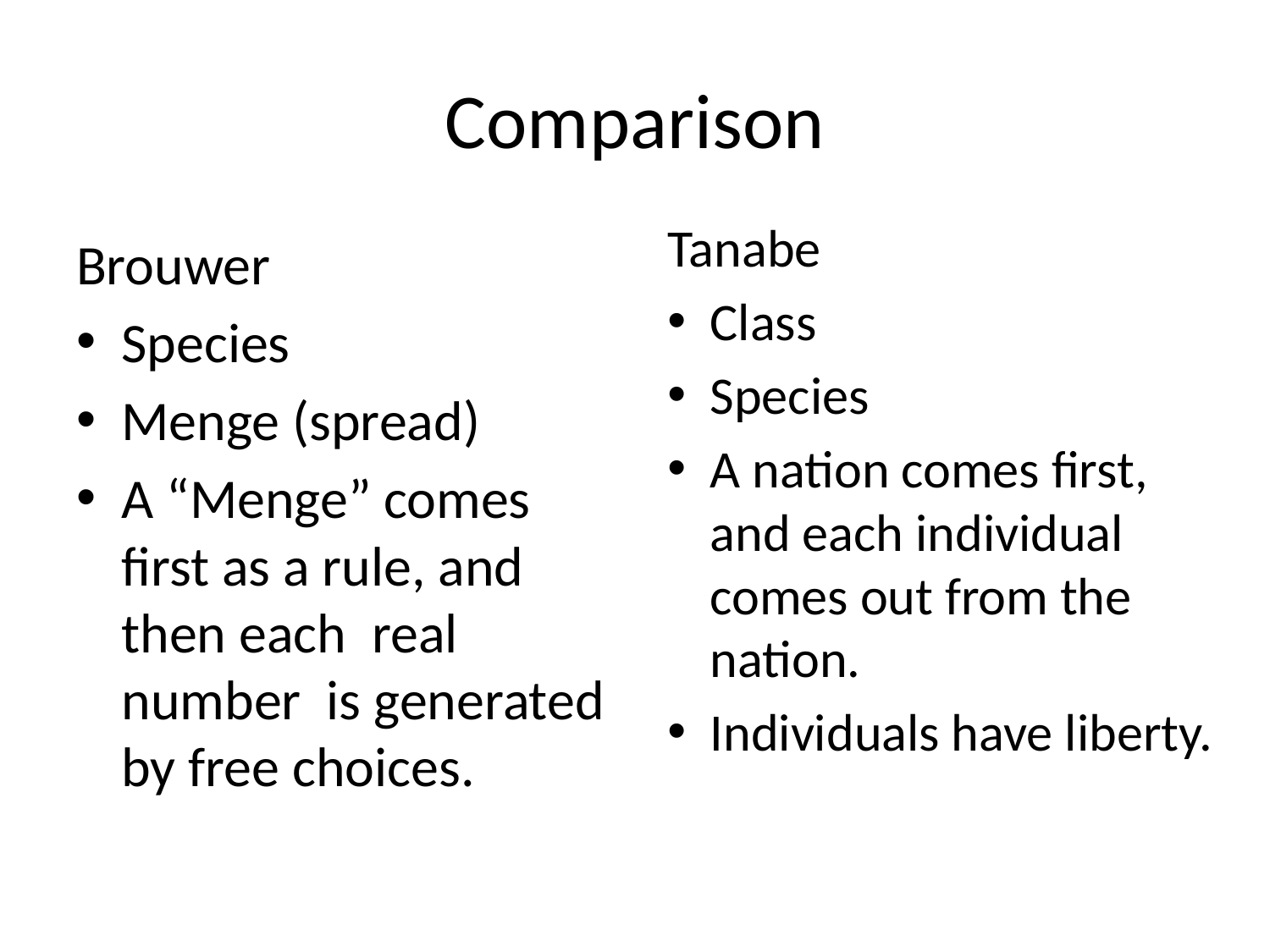

# Comparison
Tanabe
Class
Species
A nation comes first, and each individual comes out from the nation.
Individuals have liberty.

Brouwer
Species
Menge (spread)
A “Menge” comes first as a rule, and then each  real number  is generated by free choices.